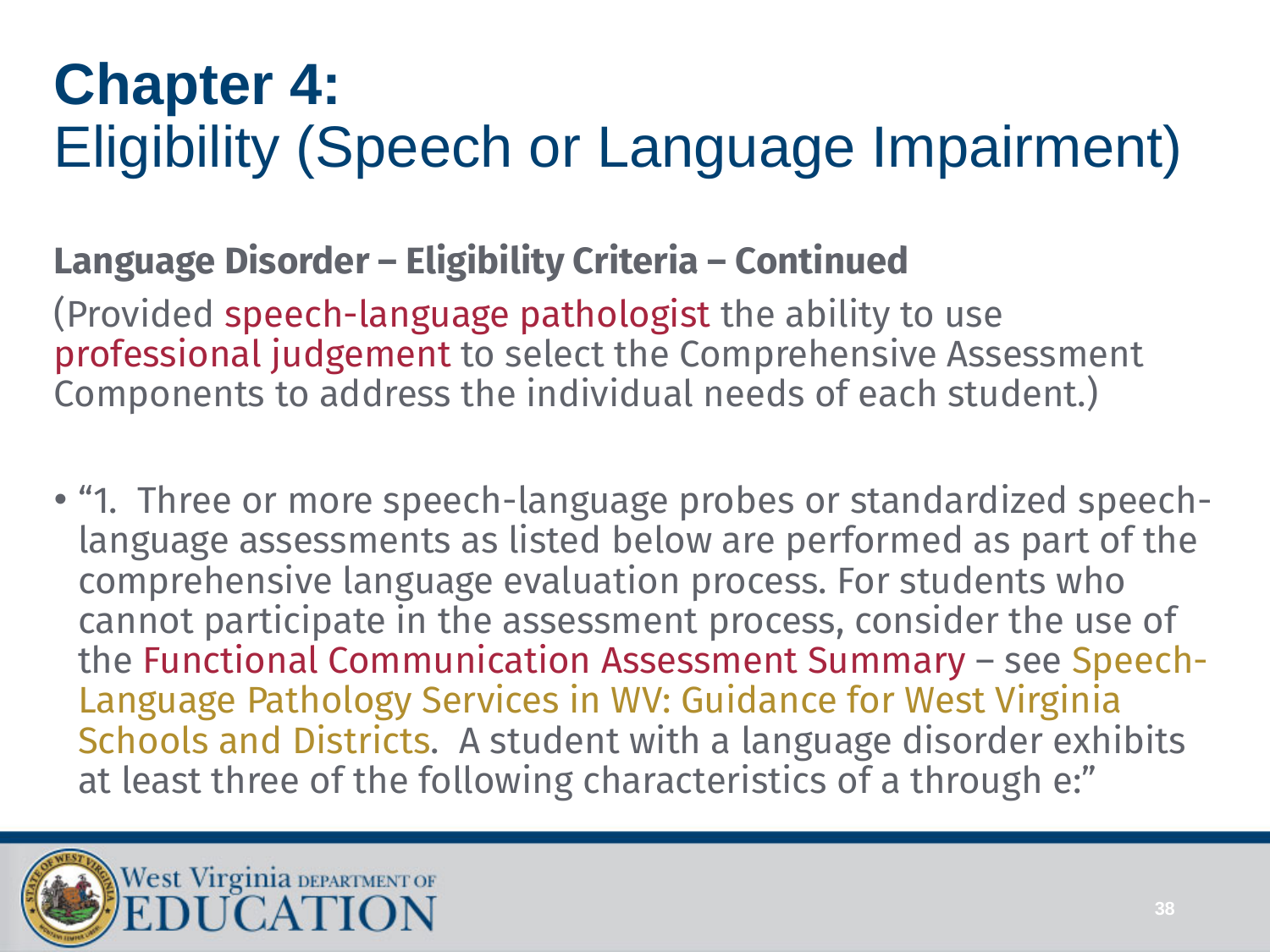

# Chapter 4: Eligibility (Speech or Language Impairment)
Language Disorder – Eligibility Criteria – Continued
(Provided speech-language pathologist the ability to use professional judgement to select the Comprehensive Assessment Components to address the individual needs of each student.)

“1.  Three or more speech-language probes or standardized speech-language assessments as listed below are performed as part of the comprehensive language evaluation process. For students who cannot participate in the assessment process, consider the use of the Functional Communication Assessment Summary – see Speech-Language Pathology Services in WV: Guidance for West Virginia Schools and Districts.  A student with a language disorder exhibits at least three of the following characteristics of a through e:”

38